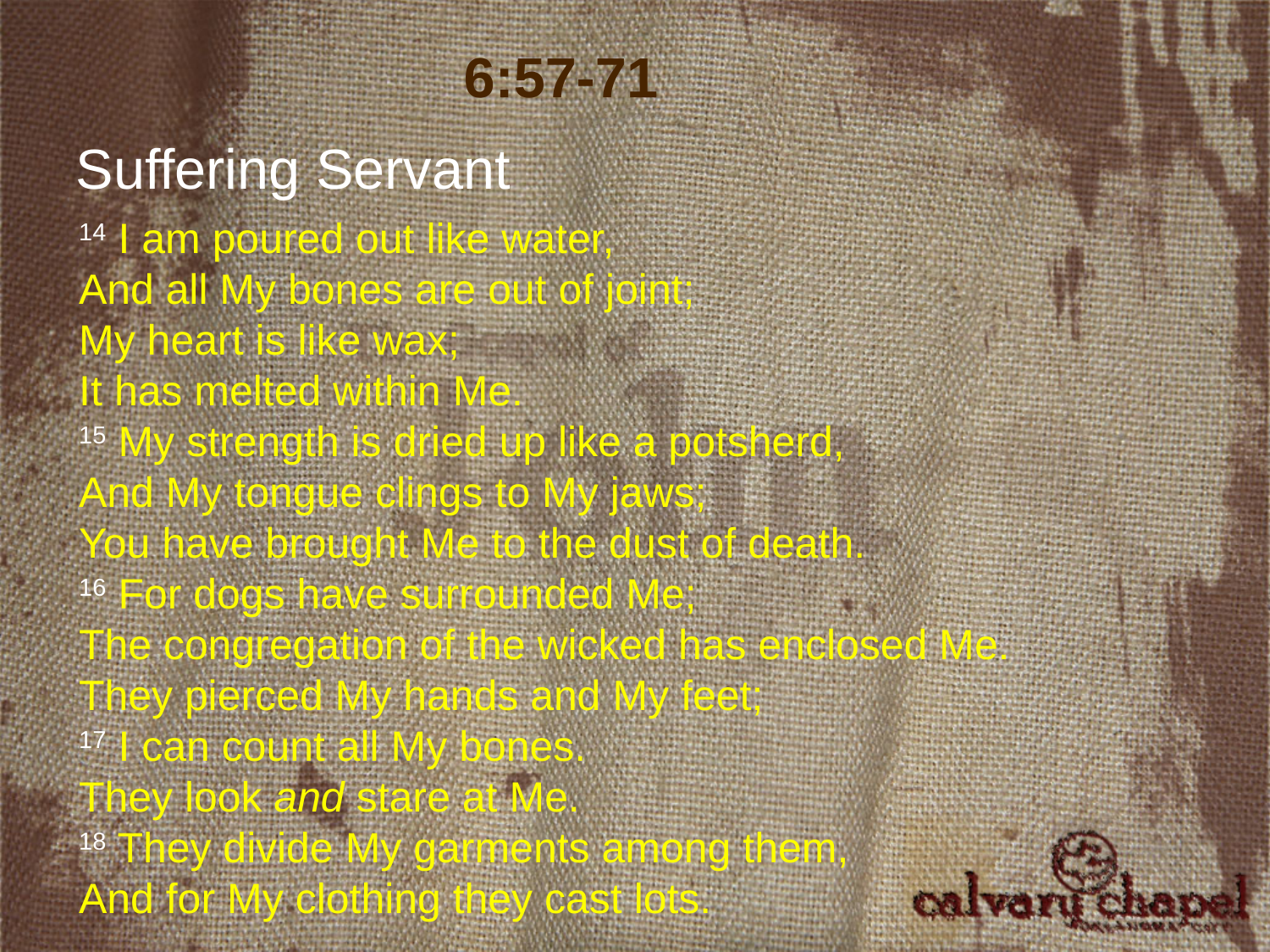

6:57-71
Suffering Servant
14 I am poured out like water,
And all My bones are out of joint;
My heart is like wax;
It has melted within Me.
15 My strength is dried up like a potsherd,
And My tongue clings to My jaws;
You have brought Me to the dust of death.
16 For dogs have surrounded Me;
The congregation of the wicked has enclosed Me.
They pierced My hands and My feet;
17 I can count all My bones.
They look and stare at Me.
18 They divide My garments among them,
And for My clothing they cast lots.